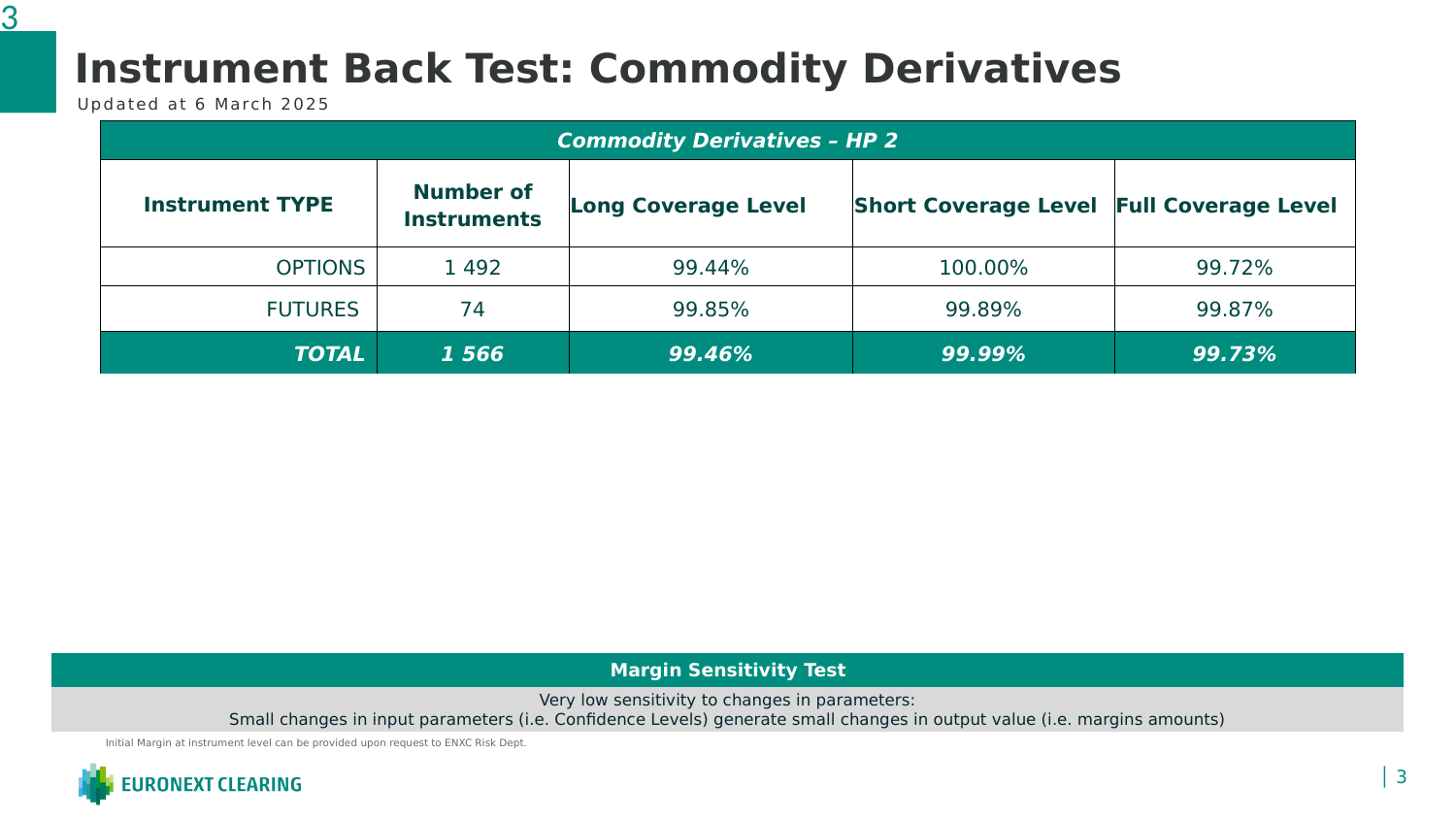

# Instrument Back Test: Commodity Derivatives
Updated at 6 March 2025
| Commodity Derivatives – HP 2 |  |  |  |  |
| --- | --- | --- | --- | --- |
| Instrument TYPE | Number of Instruments | Long Coverage Level | Short Coverage Level | Full Coverage Level |
| OPTIONS | 1 492 | 99.44% | 100.00% | 99.72% |
| FUTURES | 74 | 99.85% | 99.89% | 99.87% |
| TOTAL | 1 566 | 99.46% | 99.99% | 99.73% |
|  |  |  |  |  |
| Margin Sensitivity Test |
| --- |
| Very low sensitivity to changes in parameters: Small changes in input parameters (i.e. Confidence Levels) generate small changes in output value (i.e. margins amounts) |
Initial Margin at instrument level can be provided upon request to ENXC Risk Dept.